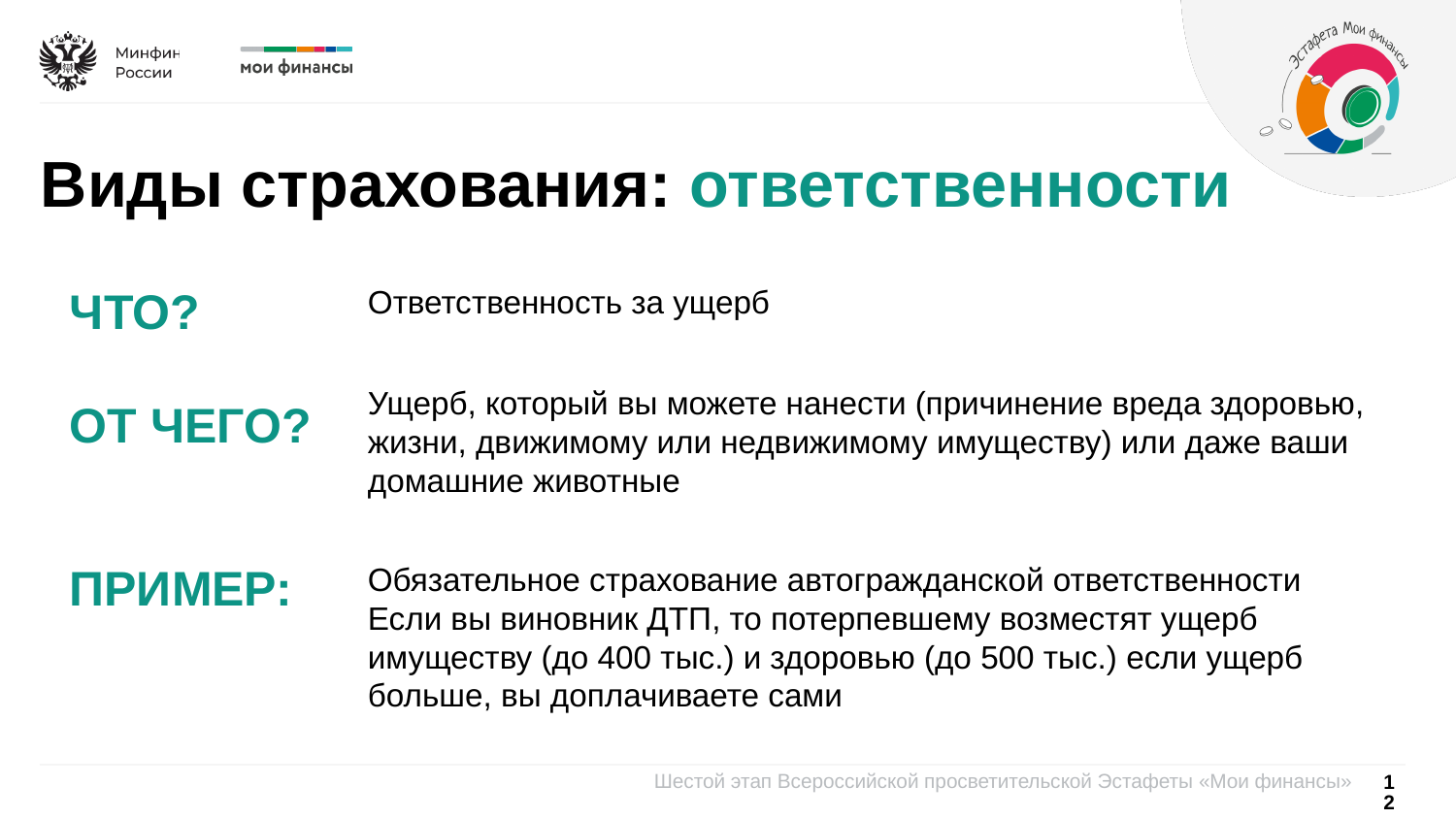

Виды страхования: ответственности
ЧТО?
Ответственность за ущерб
Ущерб, который вы можете нанести (причинение вреда здоровью, жизни, движимому или недвижимому имуществу) или даже ваши домашние животные
ОТ ЧЕГО?
ПРИМЕР:
Обязательное страхование автогражданской ответственности
Если вы виновник ДТП, то потерпевшему возместят ущерб имуществу (до 400 тыс.) и здоровью (до 500 тыс.) если ущерб больше, вы доплачиваете сами
12